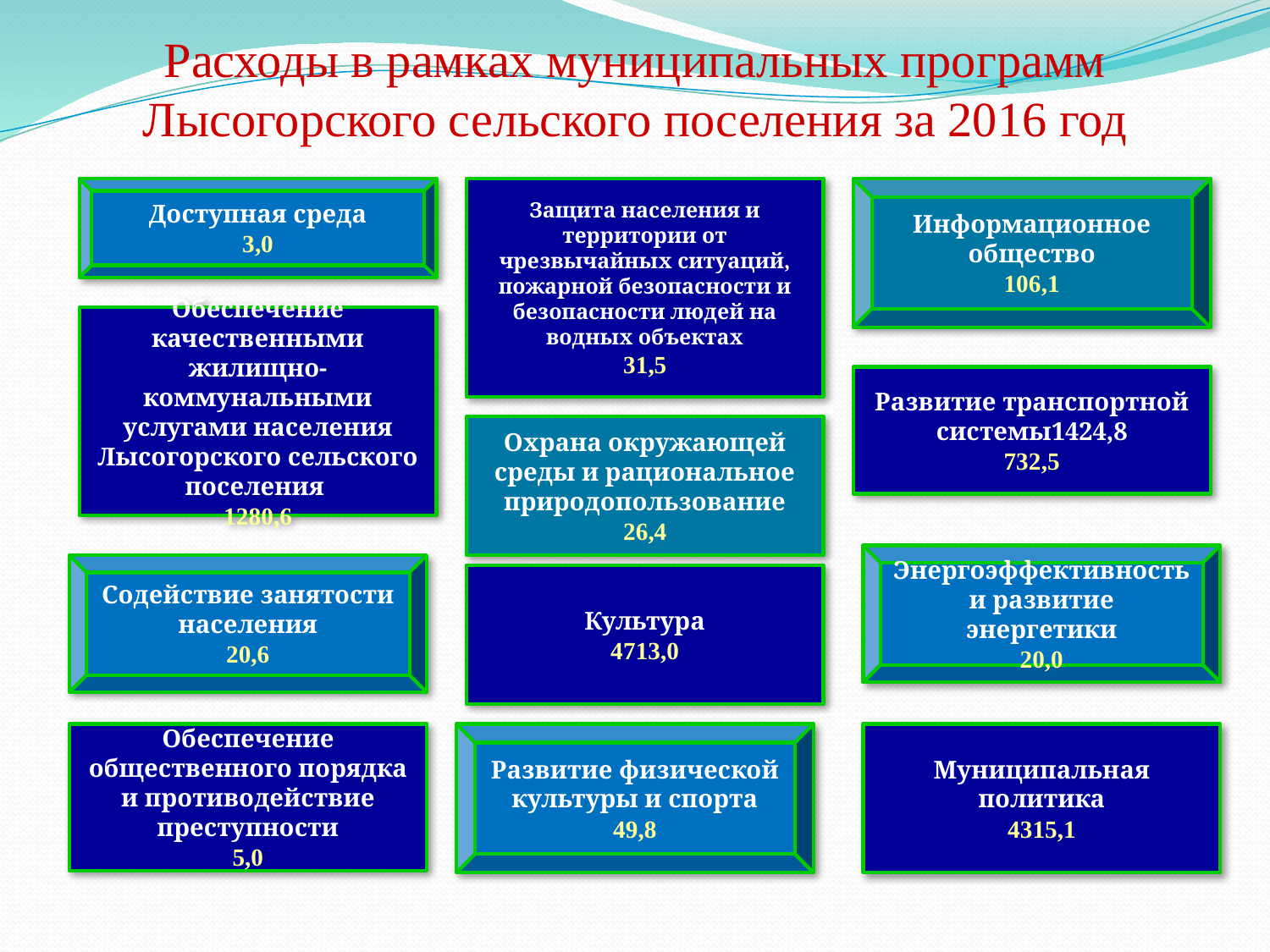

# Расходы в рамках муниципальных программ Лысогорского сельского поселения за 2016 год
Доступная среда
3,0
Защита населения и территории от чрезвычайных ситуаций, пожарной безопасности и безопасности людей на водных объектах
31,5
Информационное общество
106,1
Обеспечение качественными жилищно-коммунальными услугами населения Лысогорского сельского поселения
1280,6
Развитие транспортной системы1424,8
732,5
Охрана окружающей среды и рациональное природопользование
26,4
Энергоэффективность и развитие энергетики
20,0
Содействие занятости населения
20,6
Культура
4713,0
Обеспечение общественного порядка и противодействие преступности
5,0
Развитие физической культуры и спорта
49,8
Муниципальная политика
4315,1